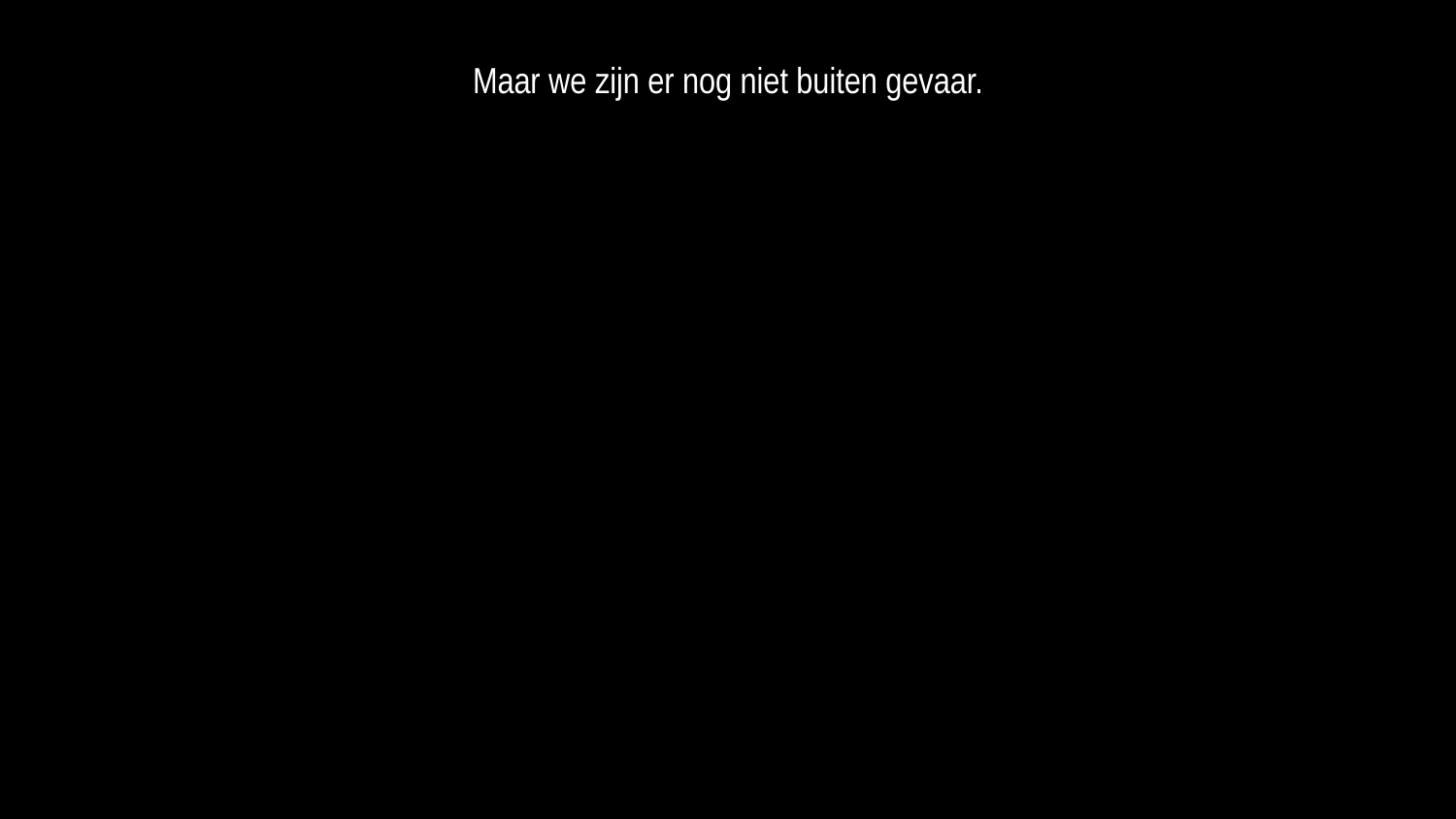

Maar we zijn er nog niet buiten gevaar.